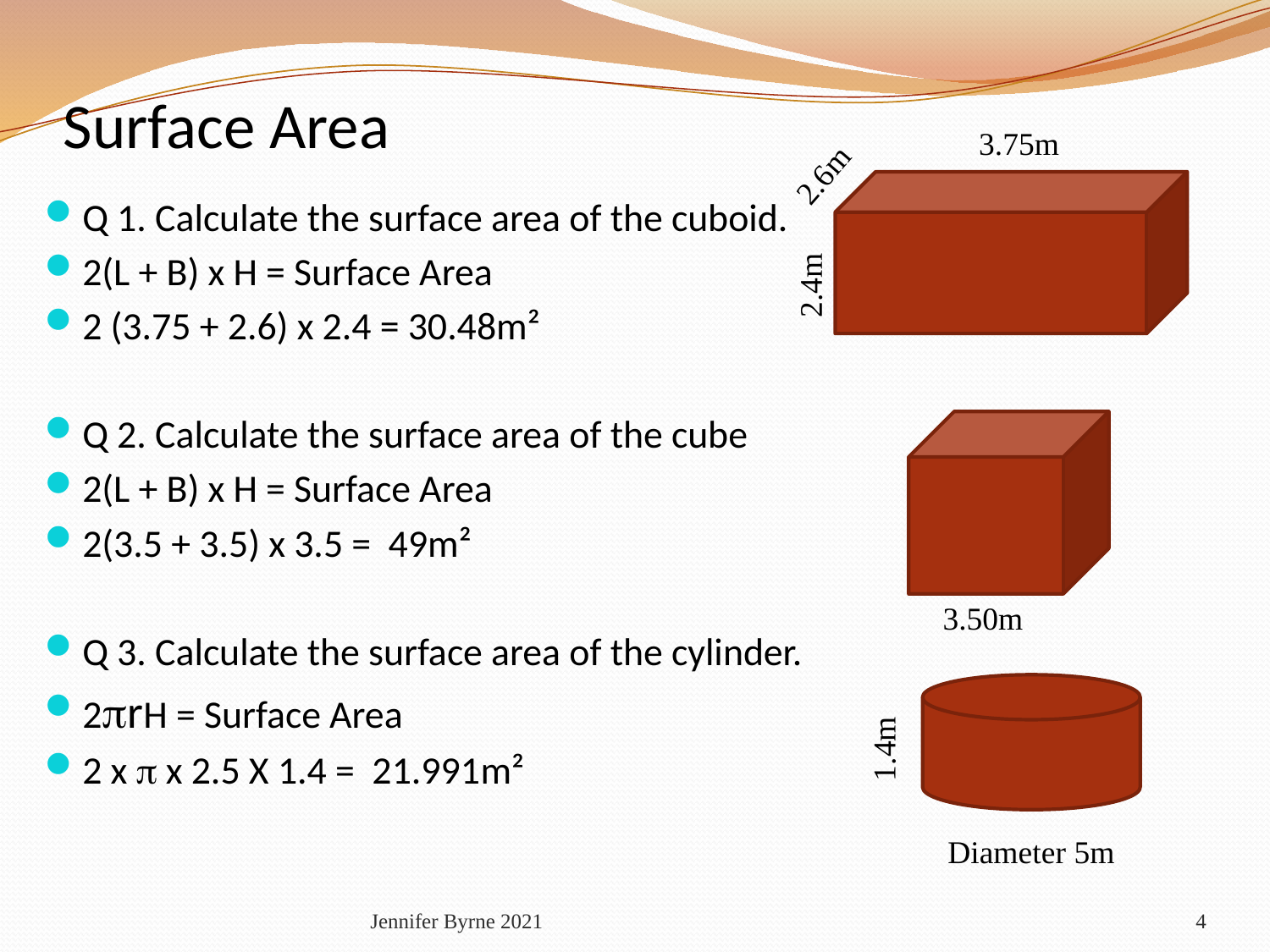

Surface Area
3.75m
2.6m

Q 1. Calculate the surface area of the cuboid.
2(L + B) x H = Surface Area
2 (3.75 + 2.6) x 2.4 = 30.48m²

Q 2. Calculate the surface area of the cube
2(L + B) x H = Surface Area
2(3.5 + 3.5) x 3.5 =  49m²

Q 3. Calculate the surface area of the cylinder.
2πrH = Surface Area
2 x π x 2.5 X 1.4 =  21.991m²

2.4m

3.50m

1.4m
Diameter 5m
Jennifer Byrne 2021
4